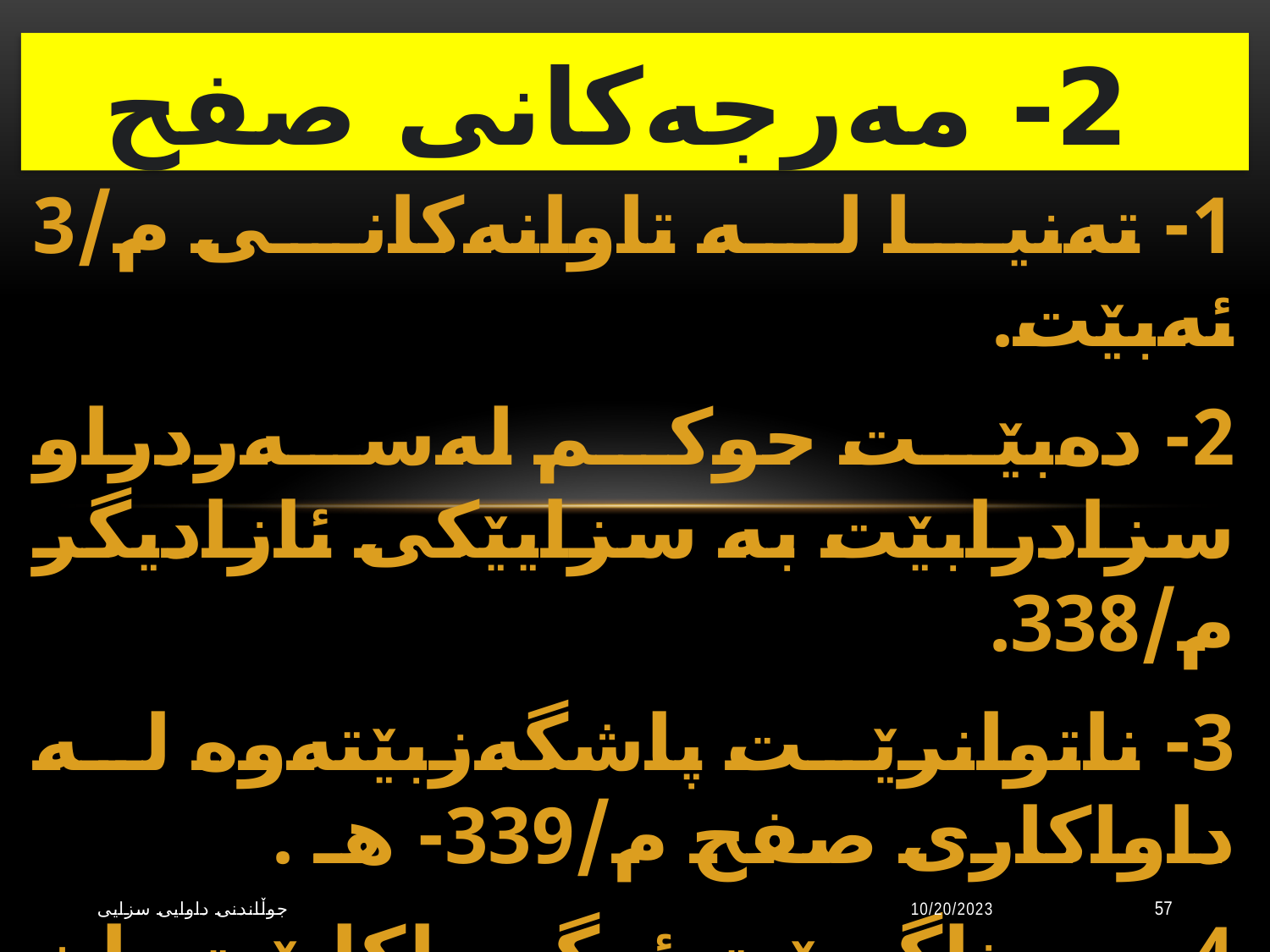

# 2- مەرجەكانی صفح
1- تەنیا لە تاوانەكانی م/3 ئەبێت.
2- دەبێت حوكم لەسەردراو سزادرابێت بە سزایێكی ئازادیگر م/338.
3- ناتوانرێت پاشگەزبێتەوە لە داواكاری صفح م/339- هـ .
4- وەرناگیرێت ئەگەر لكابێت یان وەستانرابێت لەسەر مەرج  م/339-هــ .

جوڵاندنى داوایی سزایی
10/20/2023
57